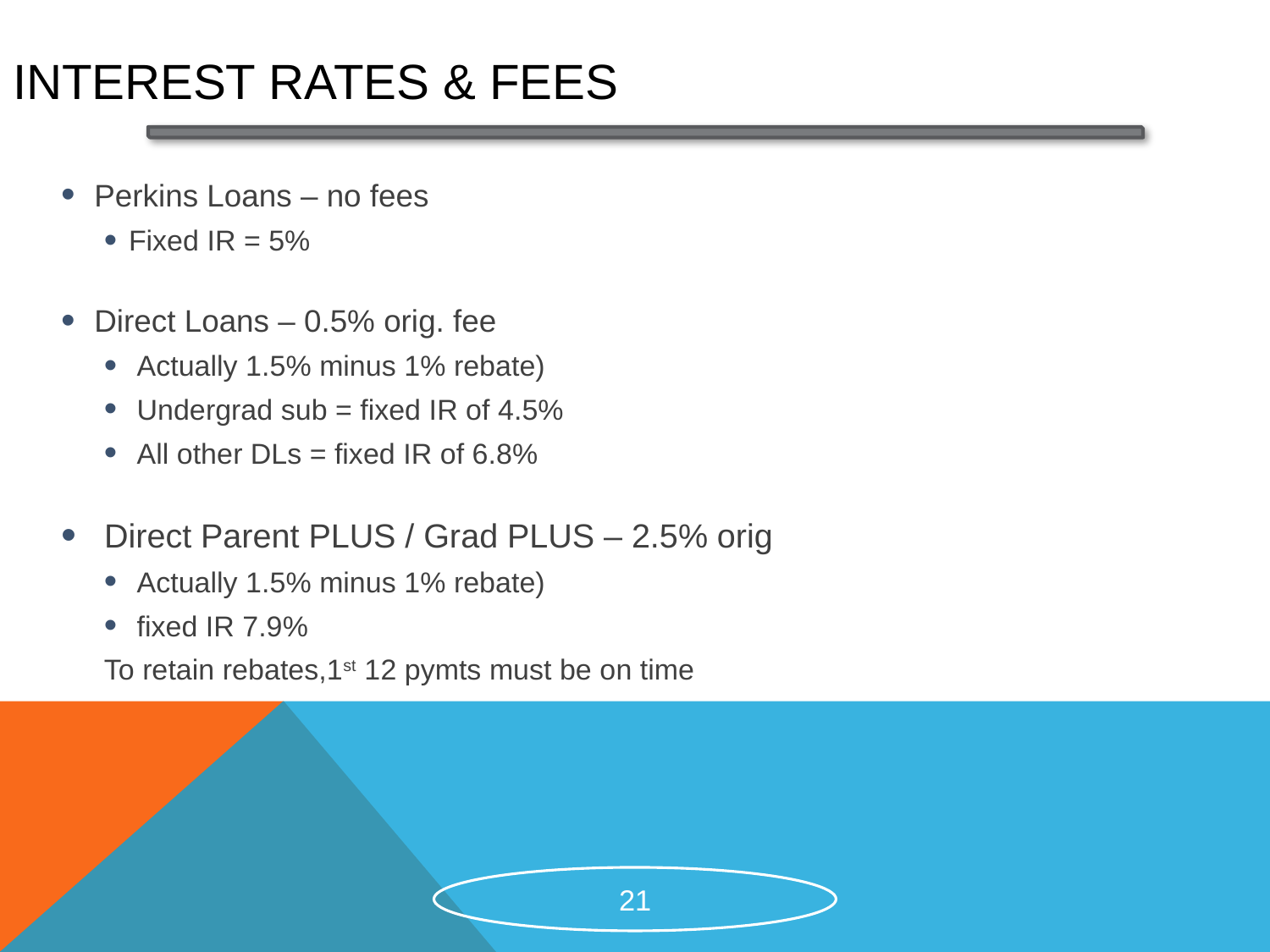

Interest Rates & Fees

 Perkins Loans – no fees
Fixed IR = 5%
 Direct Loans – 0.5% orig. fee
 Actually 1.5% minus 1% rebate)
 Undergrad sub = fixed IR of 4.5%
 All other DLs = fixed IR of 6.8%
  Direct Parent PLUS / Grad PLUS – 2.5% orig
 Actually 1.5% minus 1% rebate)
 fixed IR 7.9%
To retain rebates,1st 12 pymts must be on time

21